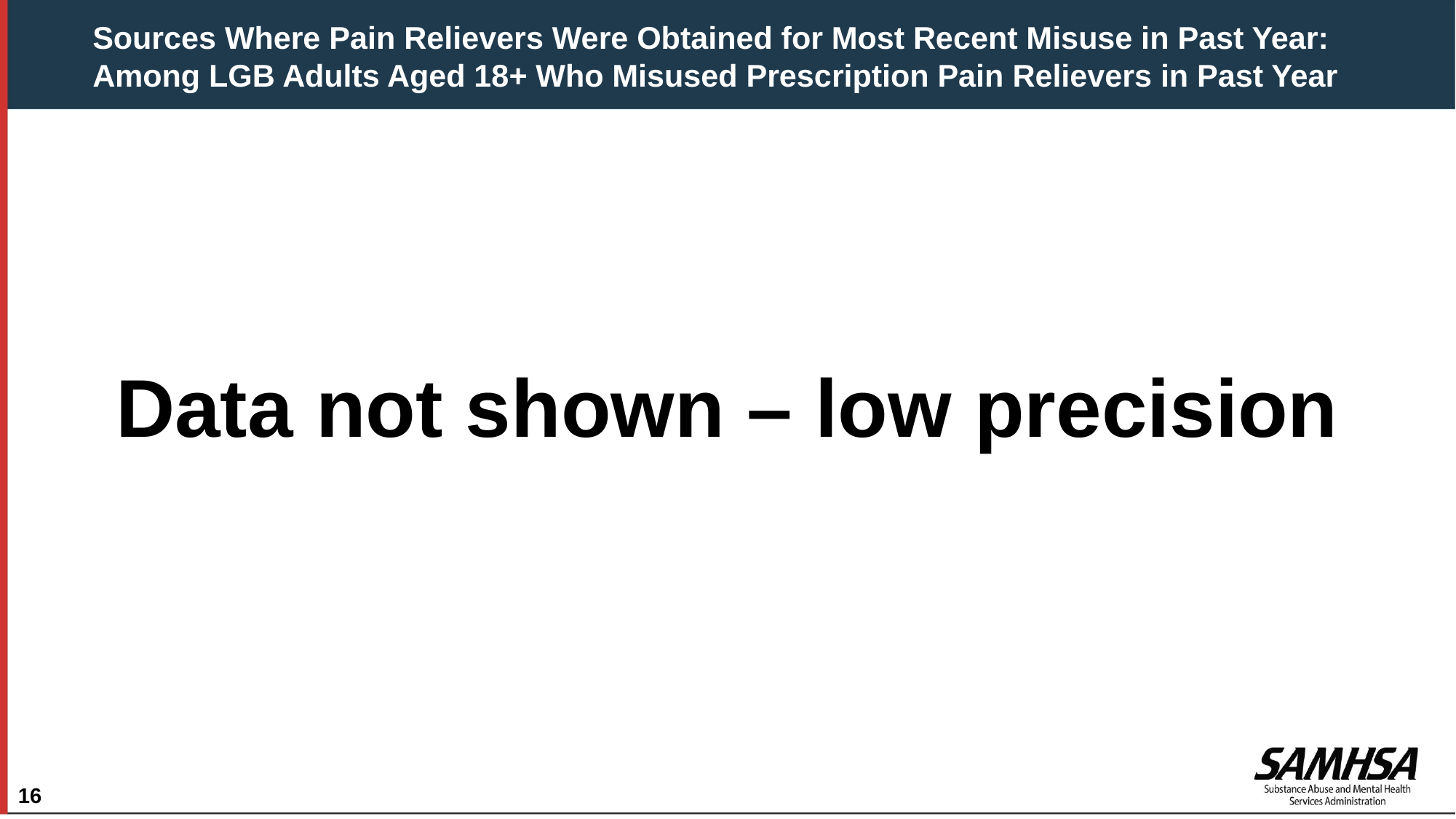

Sources Where Pain Relievers Were Obtained for Most Recent Misuse in Past Year: Among LGB Adults Aged 18+ Who Misused Prescription Pain Relievers in Past Year
Data not shown – low precision